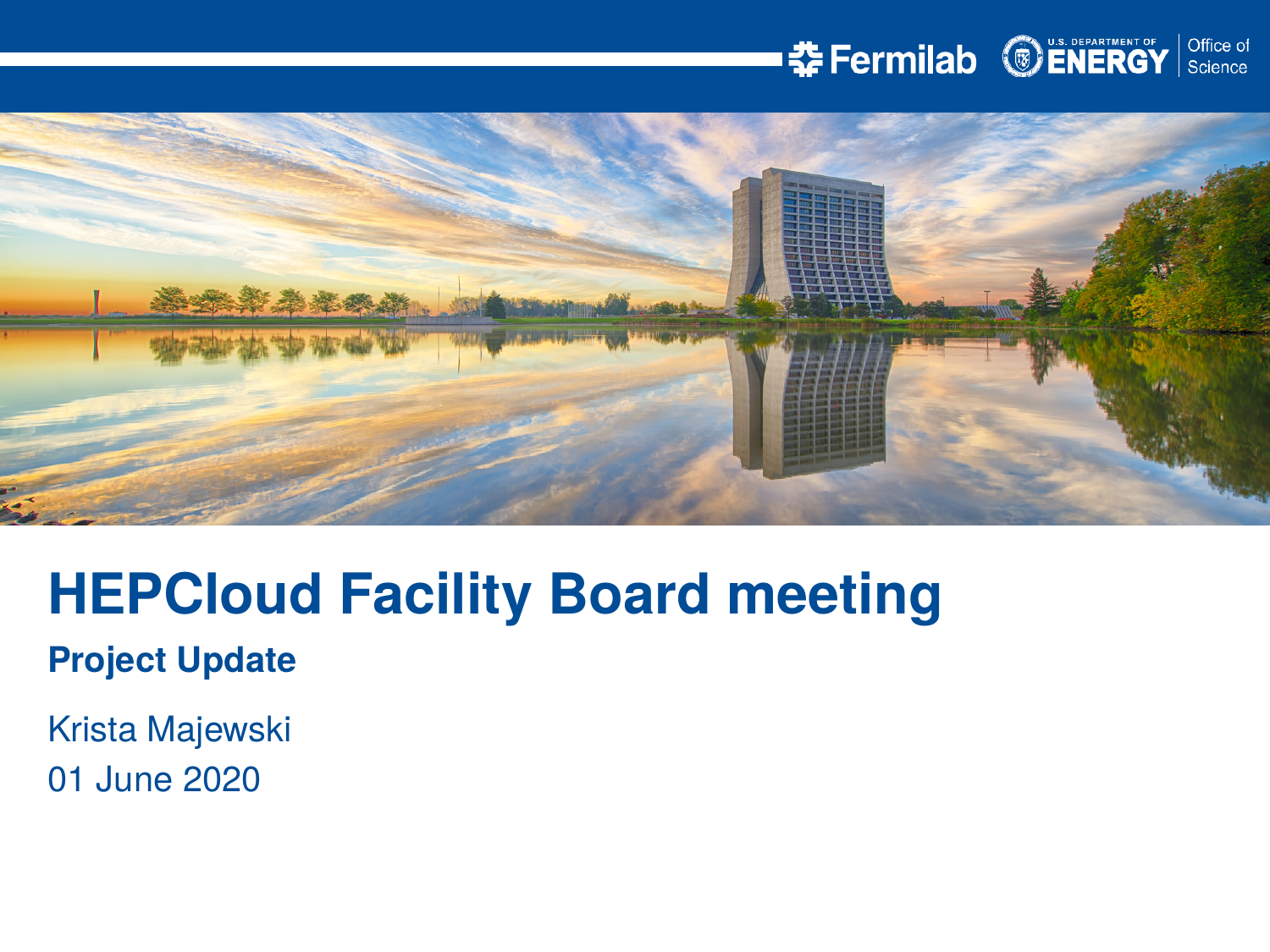

HEPCloud Facility Board meeting
Project Update
Krista Majewski
01 June 2020